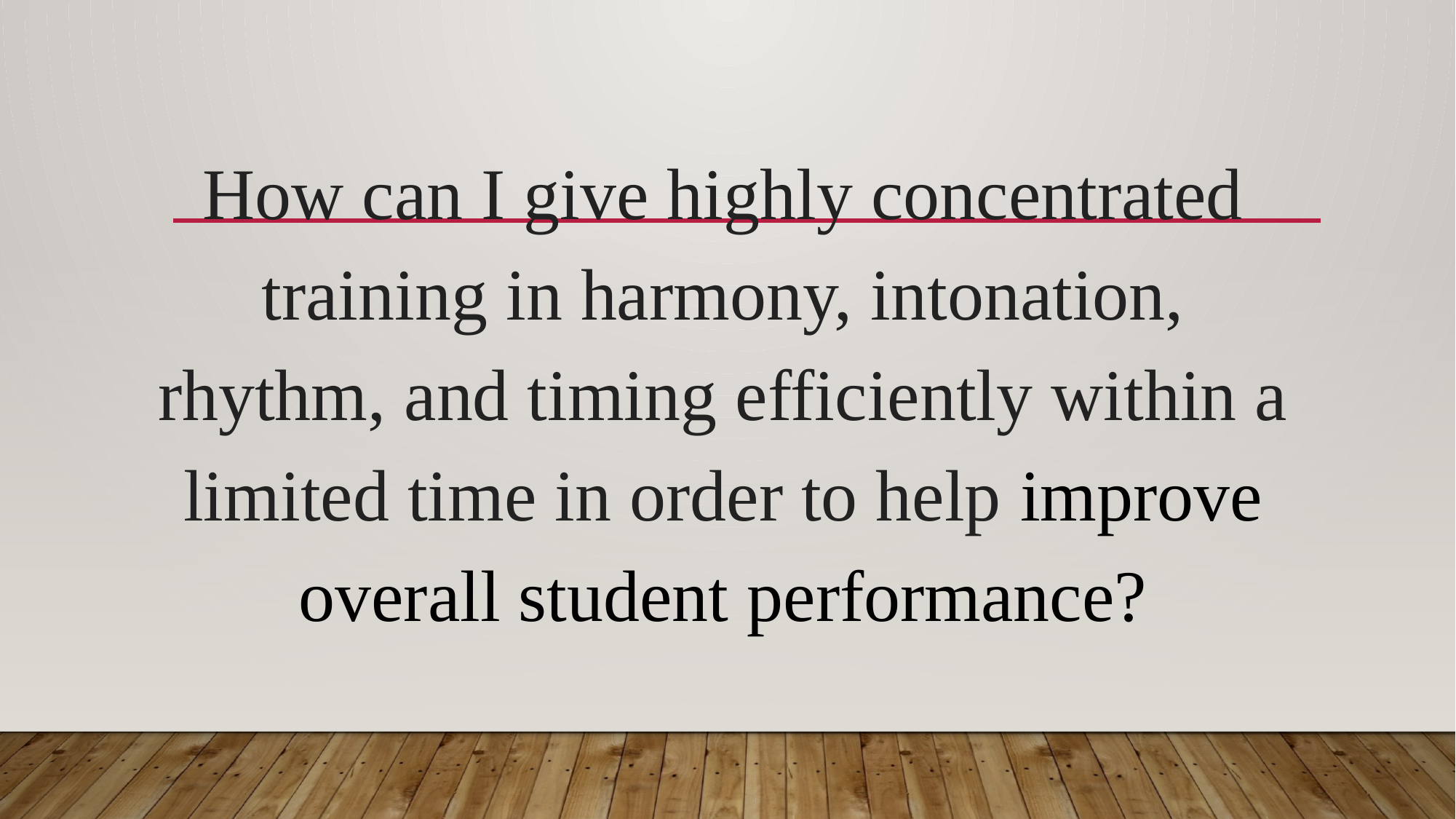

How can I give highly concentrated training in harmony, intonation, rhythm, and timing efficiently within a limited time in order to help improve overall student performance?